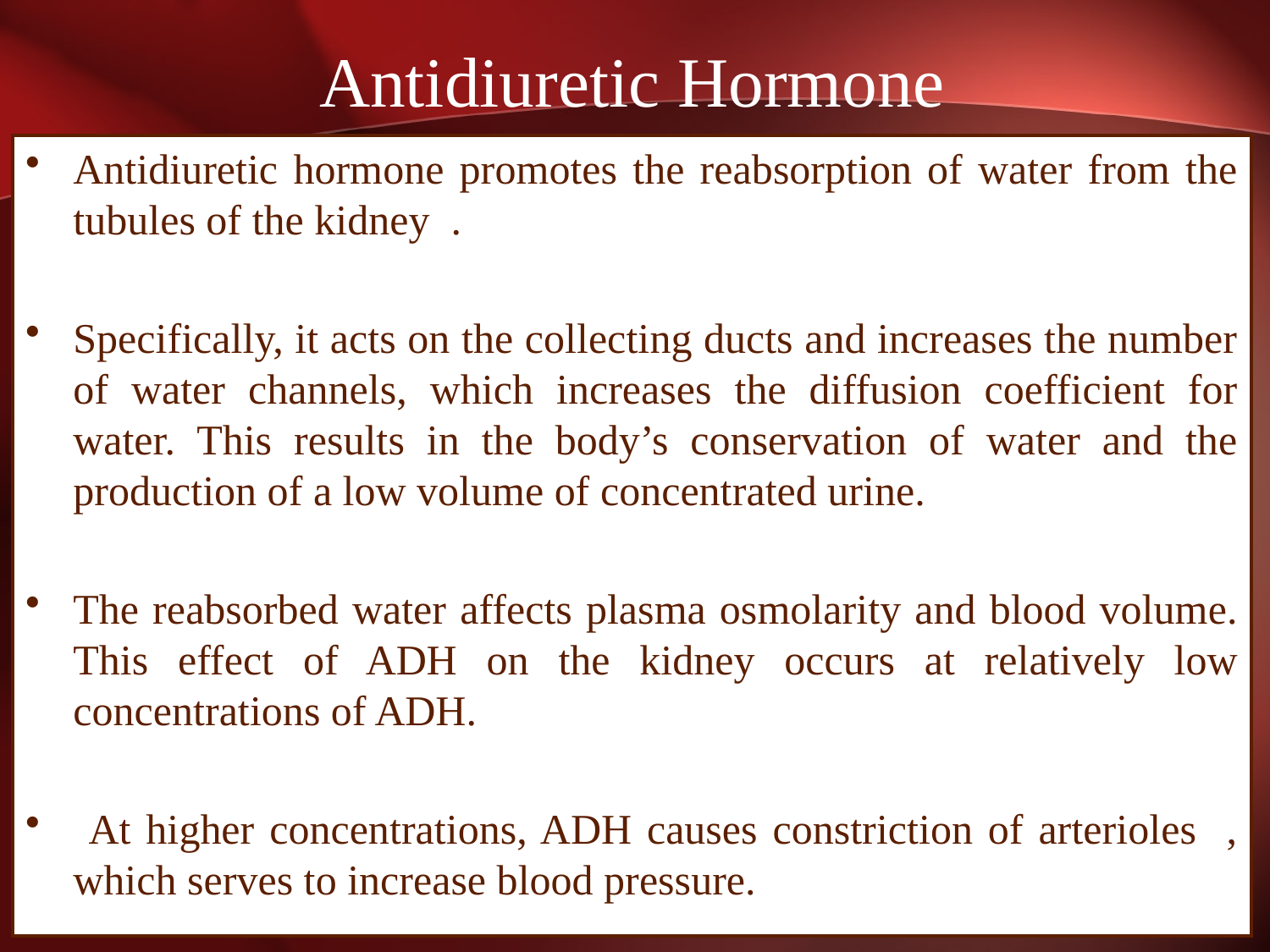

# Antidiuretic Hormone
Antidiuretic hormone promotes the reabsorption of water from the tubules of the kidney  .

Specifically, it acts on the collecting ducts and increases the number of water channels, which increases the diffusion coefficient for water. This results in the body’s conservation of water and the production of a low volume of concentrated urine.

The reabsorbed water affects plasma osmolarity and blood volume. This effect of ADH on the kidney occurs at relatively low concentrations of ADH.

 At higher concentrations, ADH causes constriction of arterioles  , which serves to increase blood pressure.